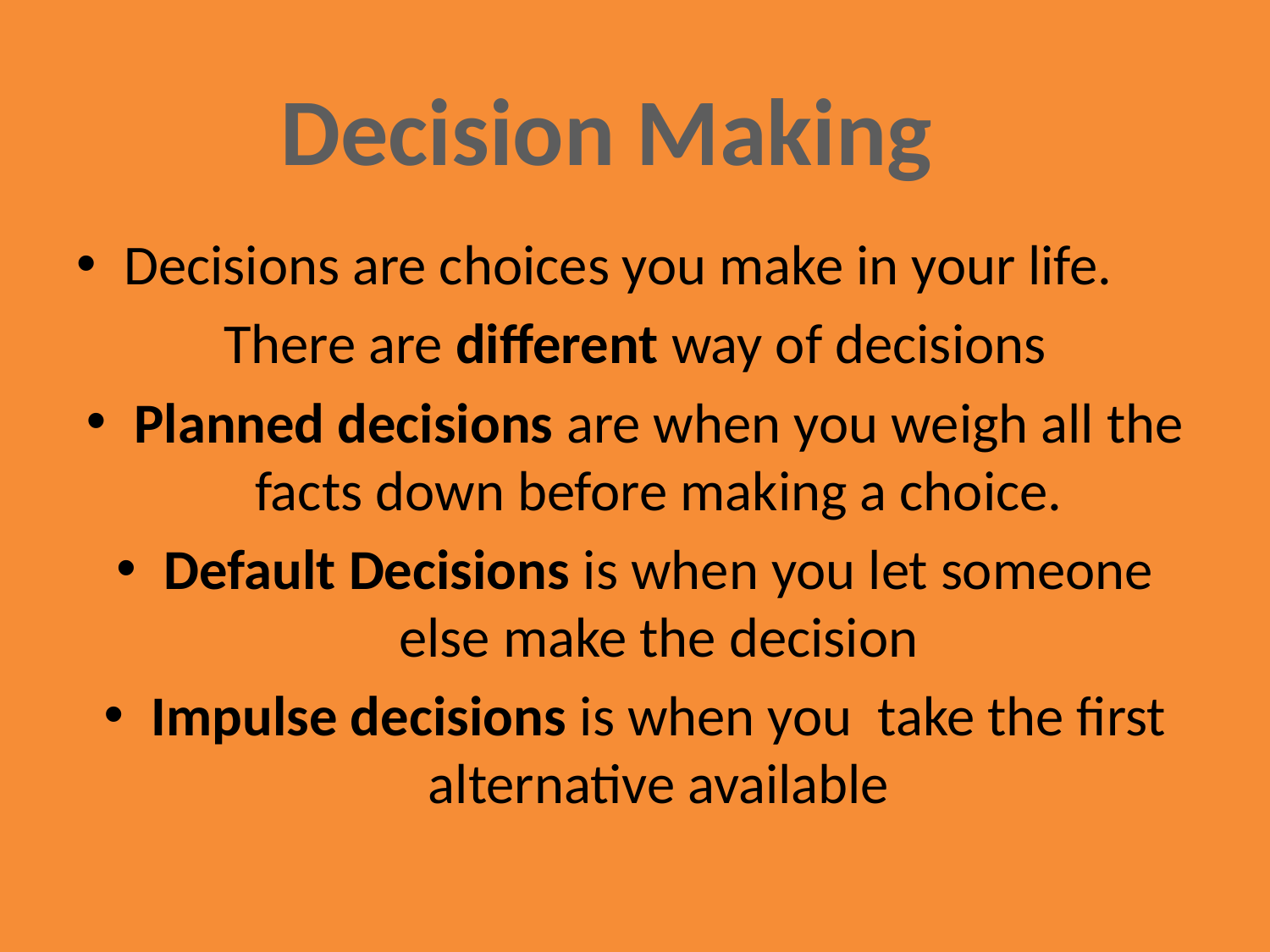

Decision Making
Decisions are choices you make in your life.
There are different way of decisions
Planned decisions are when you weigh all the facts down before making a choice.
Default Decisions is when you let someone else make the decision
Impulse decisions is when you  take the first alternative available